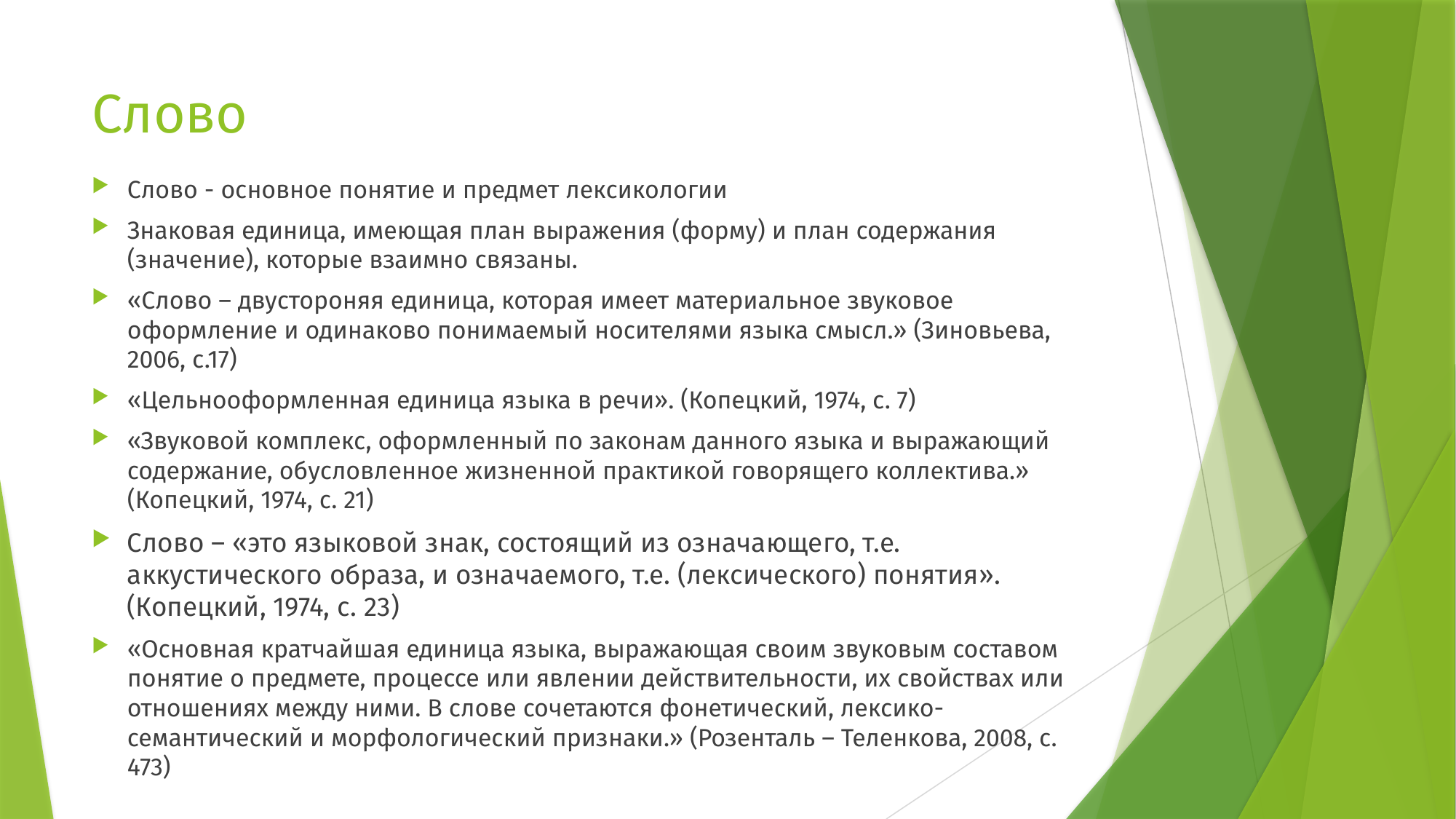

# Слово
Слово - основное понятие и предмет лексикологии
Знаковая единица, имеющая план выражения (форму) и план содержания (значение), которые взаимно связаны.
«Слово – двустороняя единица, которая имеет материальное звуковое оформление и одинаково понимаемый носителями языка смысл.» (Зиновьева, 2006, с.17)
«Цельнооформленная единица языка в речи». (Копецкий, 1974, с. 7)
«Звуковой комплекс, оформленный по законам данного языка и выражающий содержание, обусловленное жизненной практикой говорящего коллектива.» (Копецкий, 1974, с. 21)
Слово – «это языковой знак, состоящий из означающего, т.е. аккустического образа, и означаемого, т.е. (лексического) понятия». (Копецкий, 1974, с. 23)
«Основная кратчайшая единица языка, выражающая своим звуковым составом понятие о предмете, процессе или явлении действительности, их свойствах или отношениях между ними. В слове сочетаются фонетический, лексико-семантический и морфологический признаки.» (Розенталь – Теленкова, 2008, с. 473)